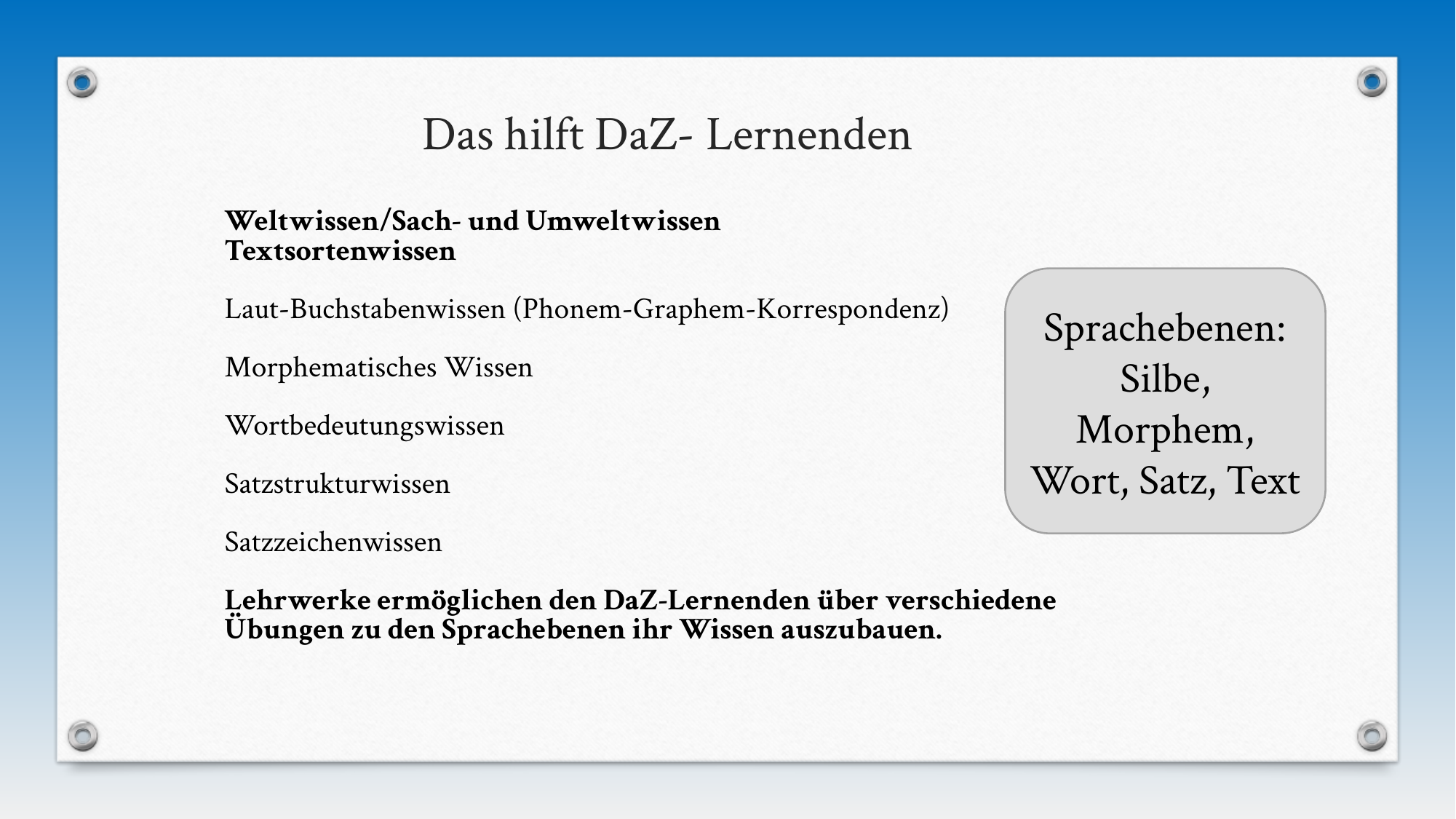

Das hilft DaZ- Lernenden
Weltwissen/Sach- und Umweltwissen
Textsortenwissen

Laut-Buchstabenwissen (Phonem-Graphem-Korrespondenz)

Morphematisches Wissen

Wortbedeutungswissen

Satzstrukturwissen

Satzzeichenwissen

Lehrwerke ermöglichen den DaZ-Lernenden über verschiedene
Übungen zu den Sprachebenen ihr Wissen auszubauen.
Sprachebenen:
Silbe, Morphem, Wort, Satz, Text